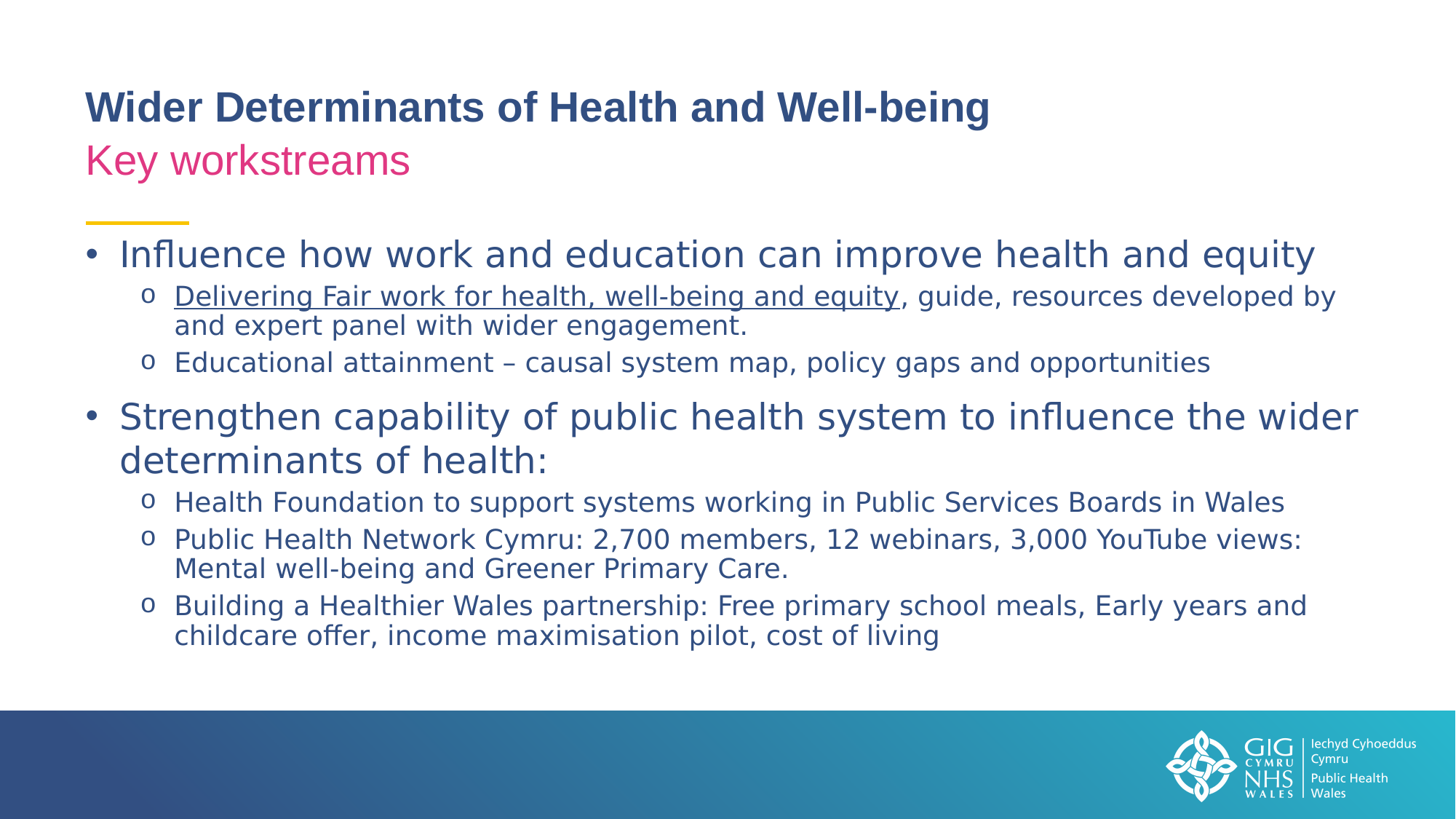

Wider Determinants of Health and Well-being
Key workstreams
Influence how work and education can improve health and equity
Delivering Fair work for health, well-being and equity, guide, resources developed by and expert panel with wider engagement.
Educational attainment – causal system map, policy gaps and opportunities
Strengthen capability of public health system to influence the wider determinants of health:
Health Foundation to support systems working in Public Services Boards in Wales
Public Health Network Cymru: 2,700 members, 12 webinars, 3,000 YouTube views: Mental well-being and Greener Primary Care.
Building a Healthier Wales partnership: Free primary school meals, Early years and childcare offer, income maximisation pilot, cost of living